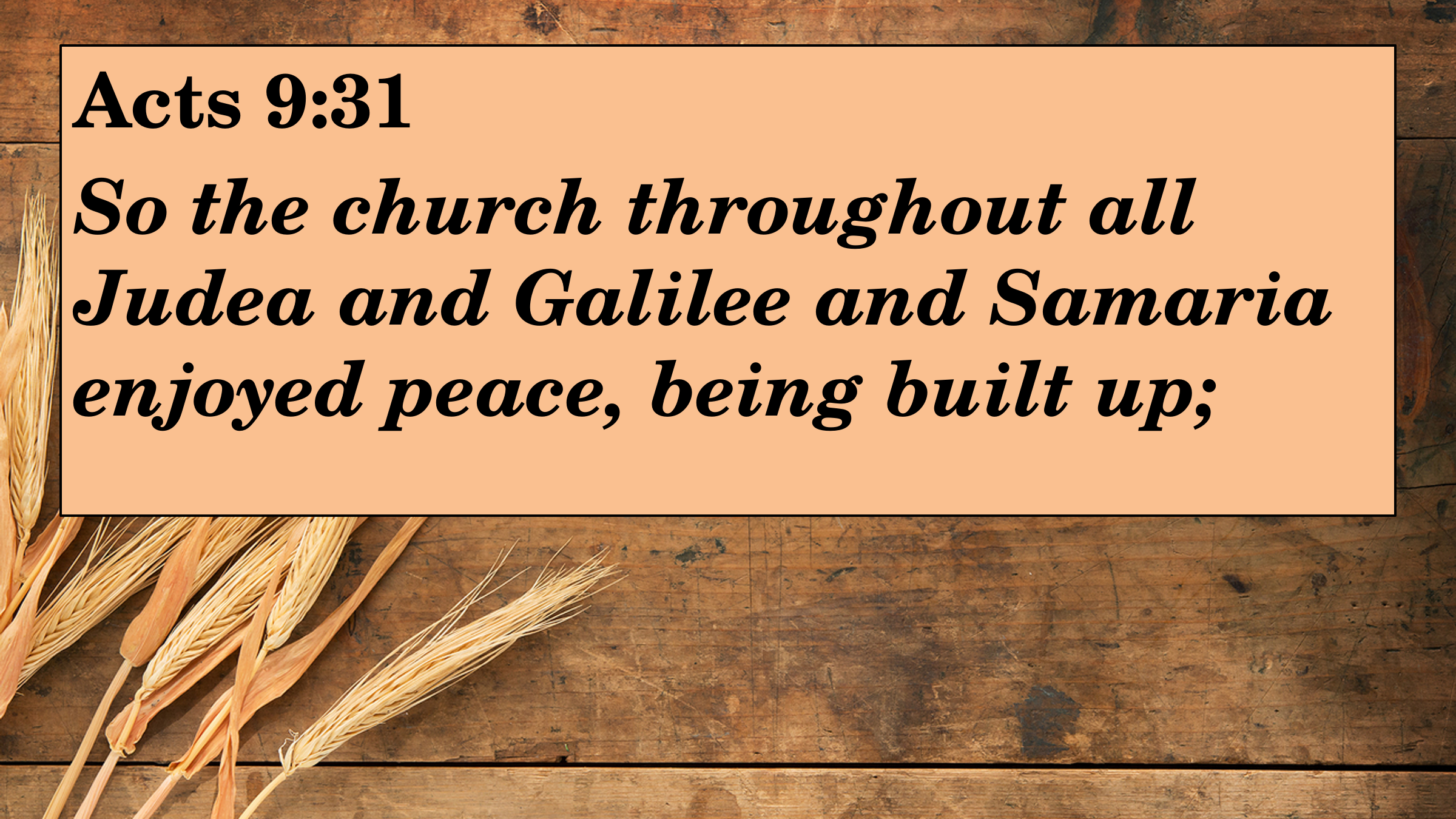

Acts 9:31
So the church throughout all Judea and Galilee and Samaria enjoyed peace, being built up;